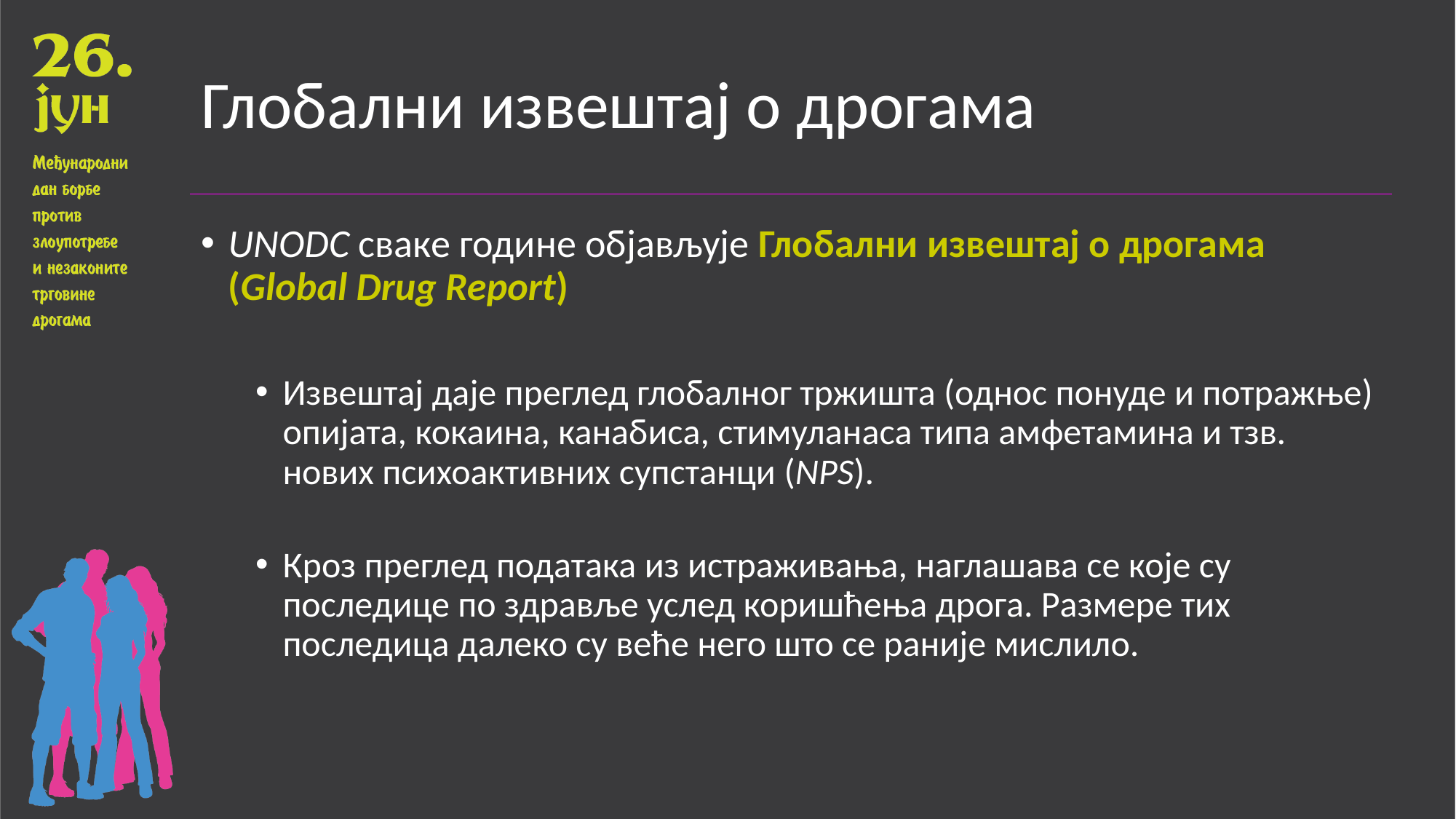

# Глобални извештај о дрогама
UNODC сваке године објављује Глобални извештај о дрогама (Global Drug Report)

Извештај даје преглед глобалног тржишта (однос понуде и потражње) опијата, кокаина, канабиса, стимуланаса типа амфетамина и тзв. нових психоактивних супстанци (NPS).

Кроз преглед података из истраживања, наглашава се које су последице по здравље услед коришћења дрога. Размере тих последица далеко су веће него што се раније мислило.